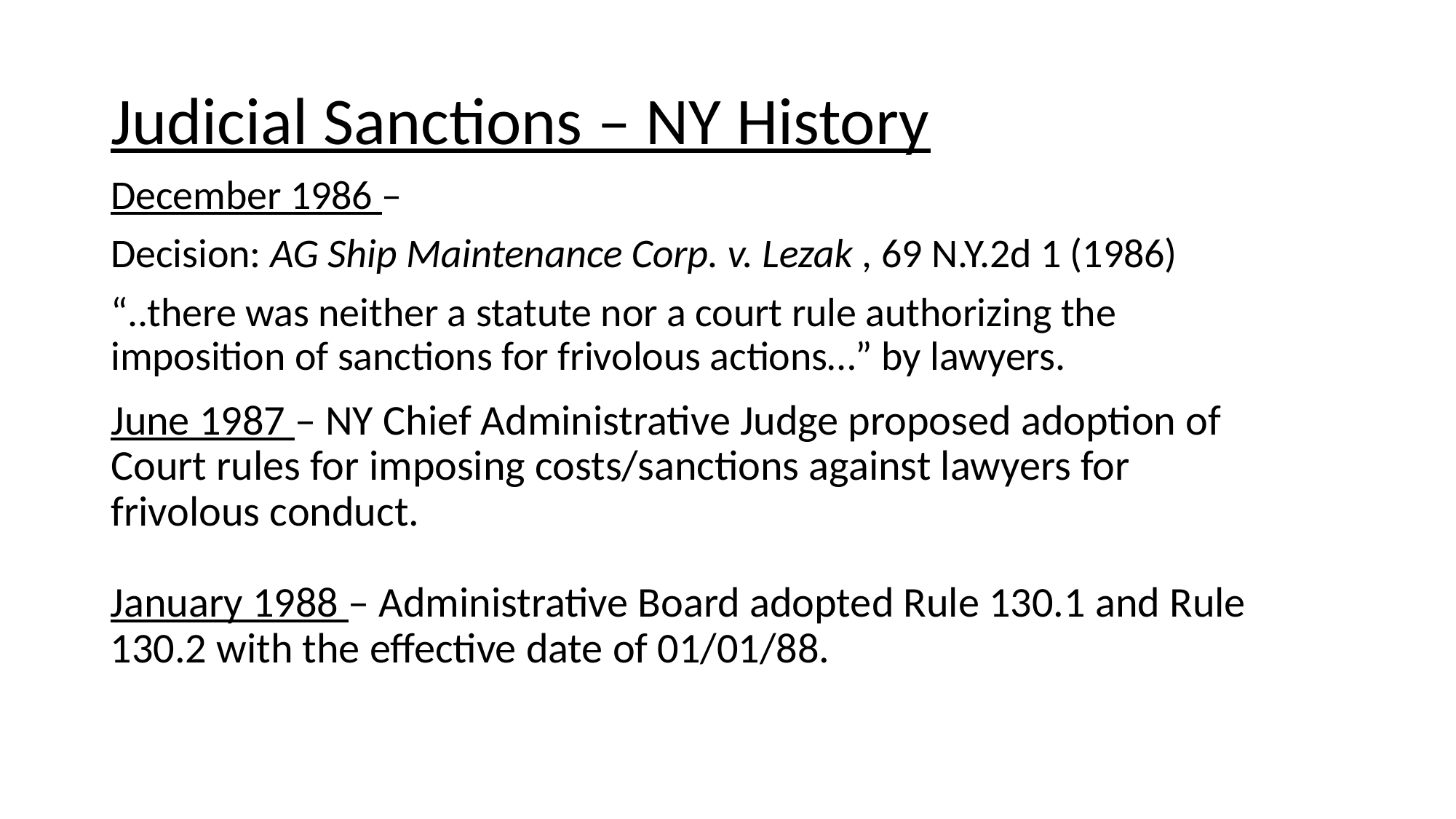

# Judicial Sanctions – NY History
December 1986 –
Decision: AG Ship Maintenance Corp. v. Lezak , 69 N.Y.2d 1 (1986)
“..there was neither a statute nor a court rule authorizing the imposition of sanctions for frivolous actions…” by lawyers.
June 1987 – NY Chief Administrative Judge proposed adoption of Court rules for imposing costs/sanctions against lawyers for frivolous conduct.
January 1988 – Administrative Board adopted Rule 130.1 and Rule 130.2 with the effective date of 01/01/88.